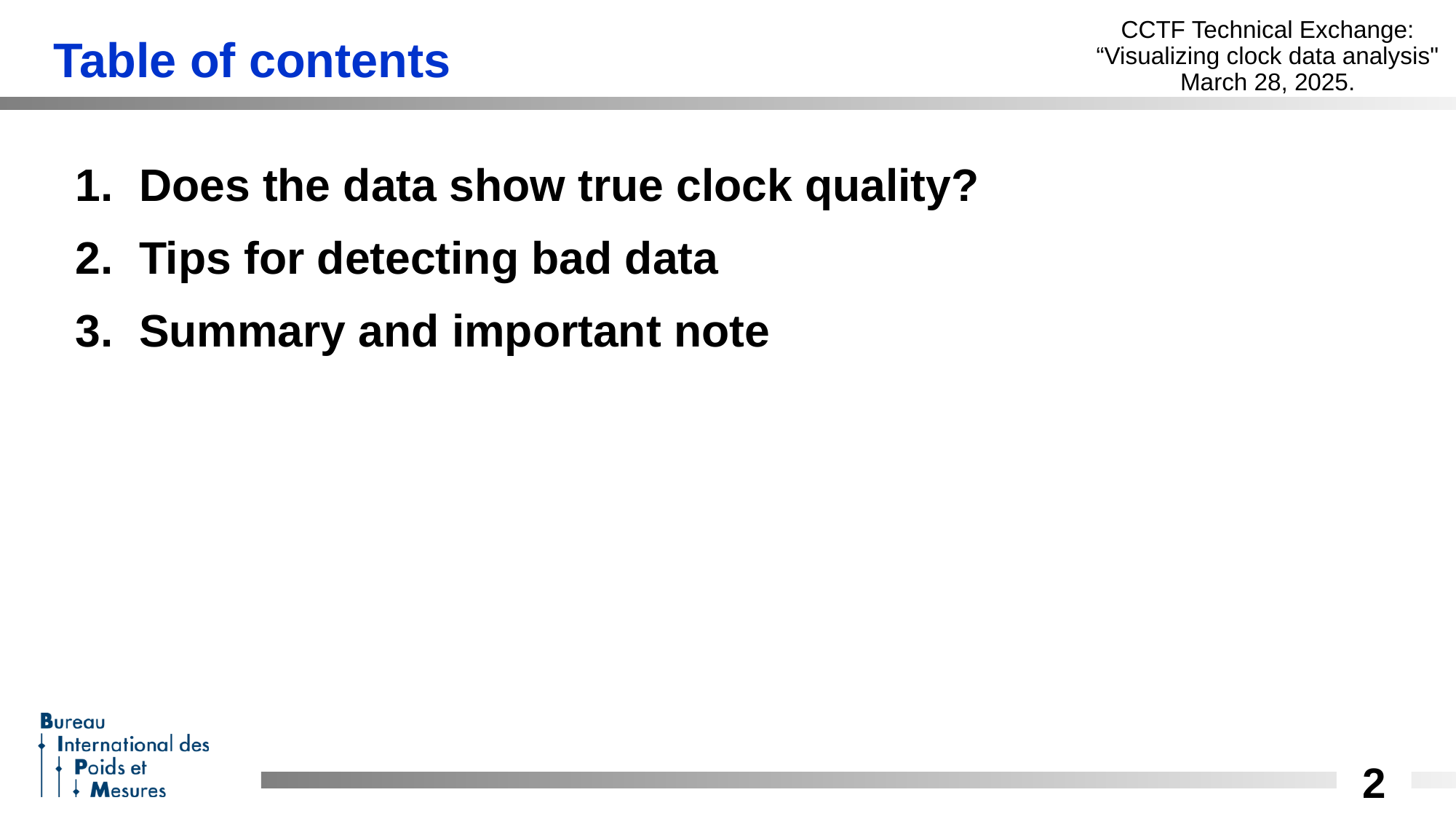

Table of contents

Does the data show true clock quality?
Tips for detecting bad data
Summary and important note
2